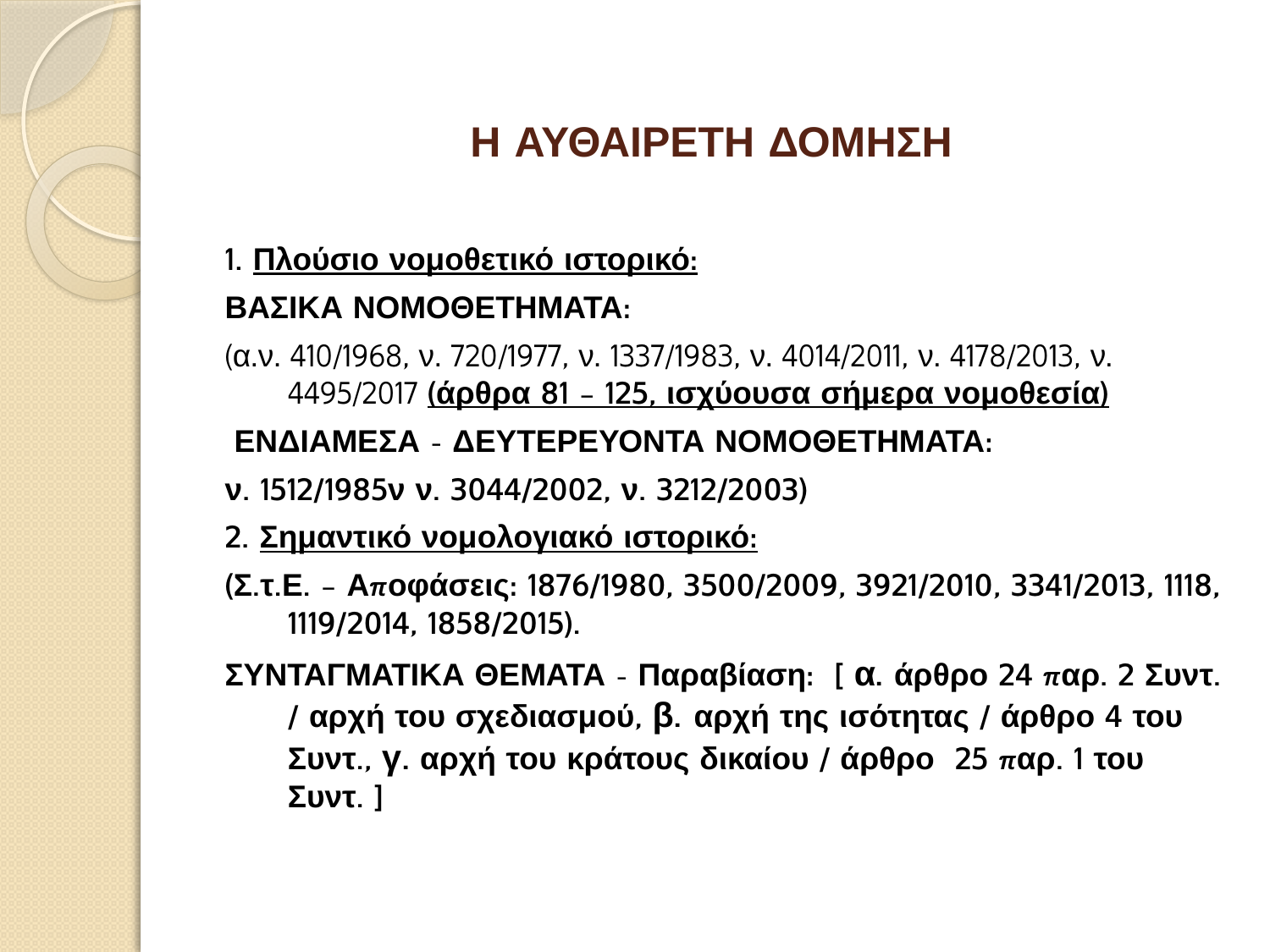

# Η ΑΥΘΑΙΡΕΤΗ ΔΟΜΗΣΗ
1. Πλούσιο νομοθετικό ιστορικό:
ΒΑΣΙΚΑ ΝΟΜΟΘΕΤΗΜΑΤΑ:
(α.ν. 410/1968, ν. 720/1977, ν. 1337/1983, ν. 4014/2011, ν. 4178/2013, ν. 4495/2017 (άρθρα 81 – 125, ισχύουσα σήμερα νομοθεσία)
 ΕΝΔΙΑΜΕΣΑ - ΔΕΥΤΕΡΕΥΟΝΤΑ ΝΟΜΟΘΕΤΗΜΑΤΑ:
ν. 1512/1985ν ν. 3044/2002, ν. 3212/2003)
2. Σημαντικό νομολογιακό ιστορικό:
(Σ.τ.Ε. – Αποφάσεις: 1876/1980, 3500/2009, 3921/2010, 3341/2013, 1118, 1119/2014, 1858/2015).
ΣΥΝΤΑΓΜΑΤΙΚΑ ΘΕΜΑΤΑ - Παραβίαση:  [ α. άρθρο 24 παρ. 2 Συντ. / αρχή του σχεδιασμού, β. αρχή της ισότητας / άρθρο 4 του Συντ., γ. αρχή του κράτους δικαίου / άρθρο  25 παρ. 1 του Συντ. ]